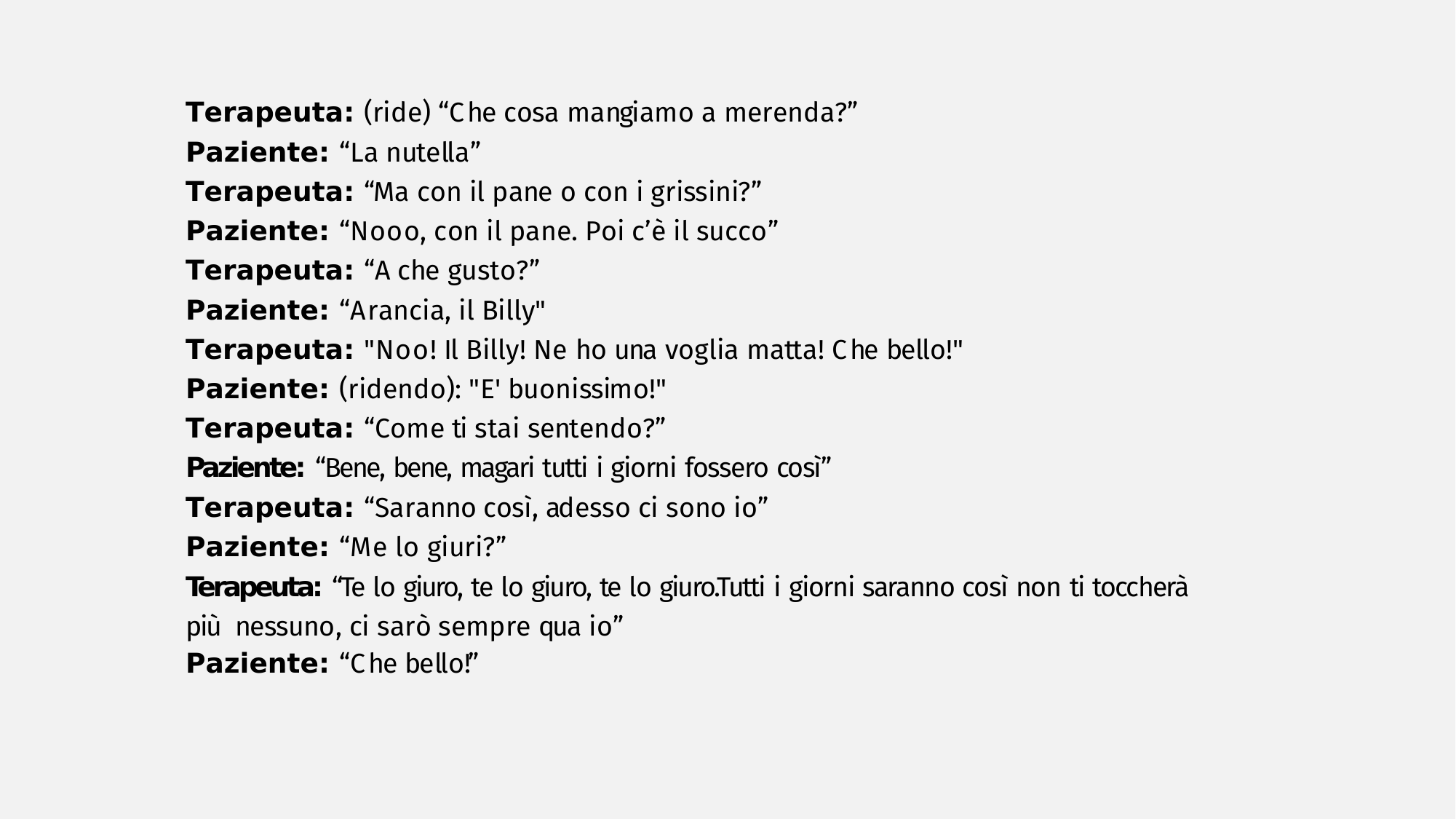

Terapeuta: (ride) “Che cosa mangiamo a merenda?”
Paziente: “La nutella”
Terapeuta: “Ma con il pane o con i grissini?”
Paziente: “Nooo, con il pane. Poi c’è il succo”
Terapeuta: “A che gusto?”
Paziente: “Arancia, il Billy"
Terapeuta: "Noo! Il Billy! Ne ho una voglia matta! Che bello!"
Paziente: (ridendo): "E' buonissimo!"
Terapeuta: “Come ti stai sentendo?”
Paziente: “Bene, bene, magari tutti i giorni fossero così”
Terapeuta: “Saranno così, adesso ci sono io”
Paziente: “Me lo giuri?”
Terapeuta: “Te lo giuro, te lo giuro, te lo giuro.Tutti i giorni saranno così non ti toccherà più  nessuno, ci sarò sempre qua io”
Paziente: “Che bello!”